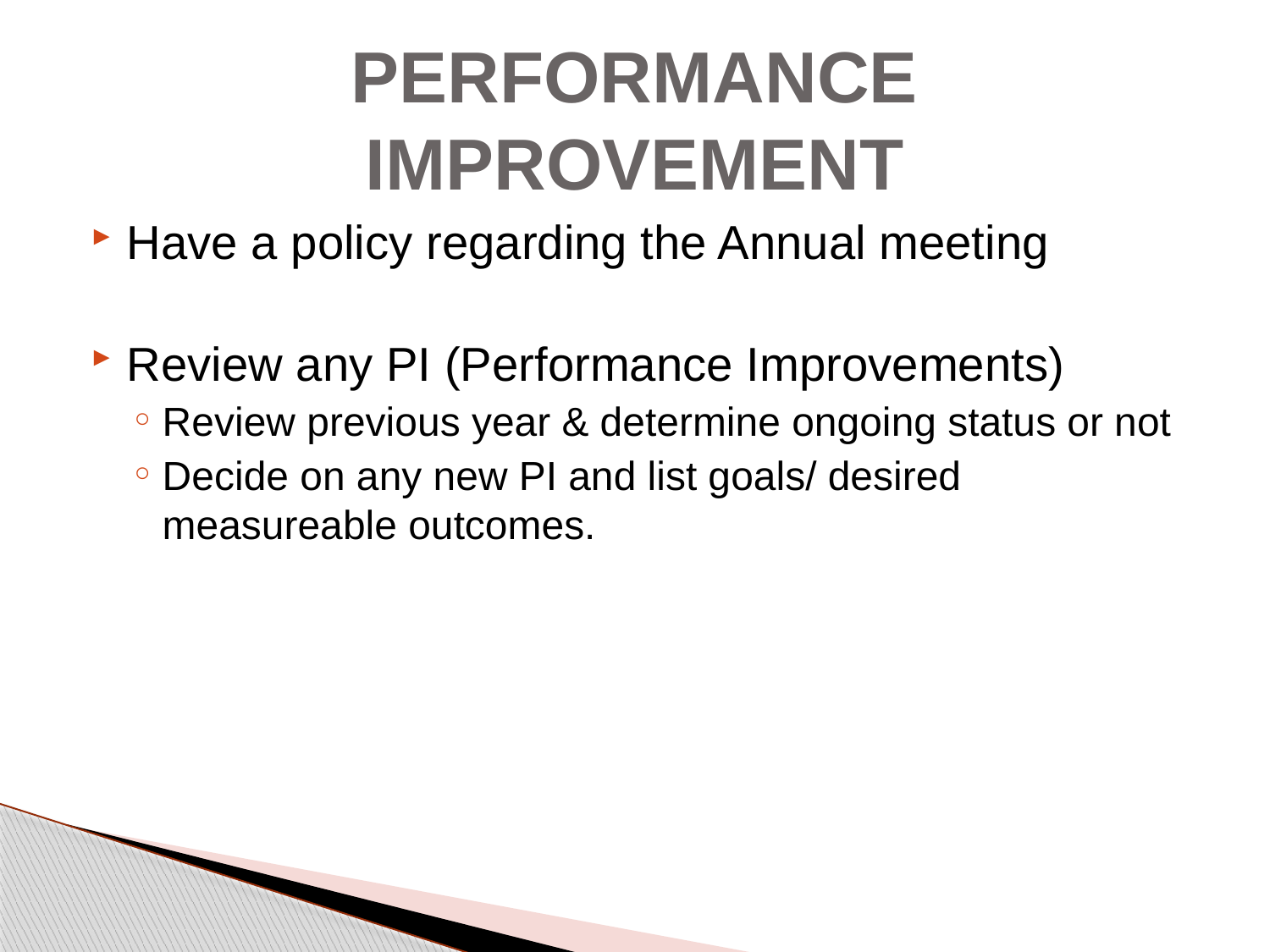

# PERFORMANCE IMPROVEMENT
Have a policy regarding the Annual meeting
Review any PI (Performance Improvements)
Review previous year & determine ongoing status or not
Decide on any new PI and list goals/ desired measureable outcomes.